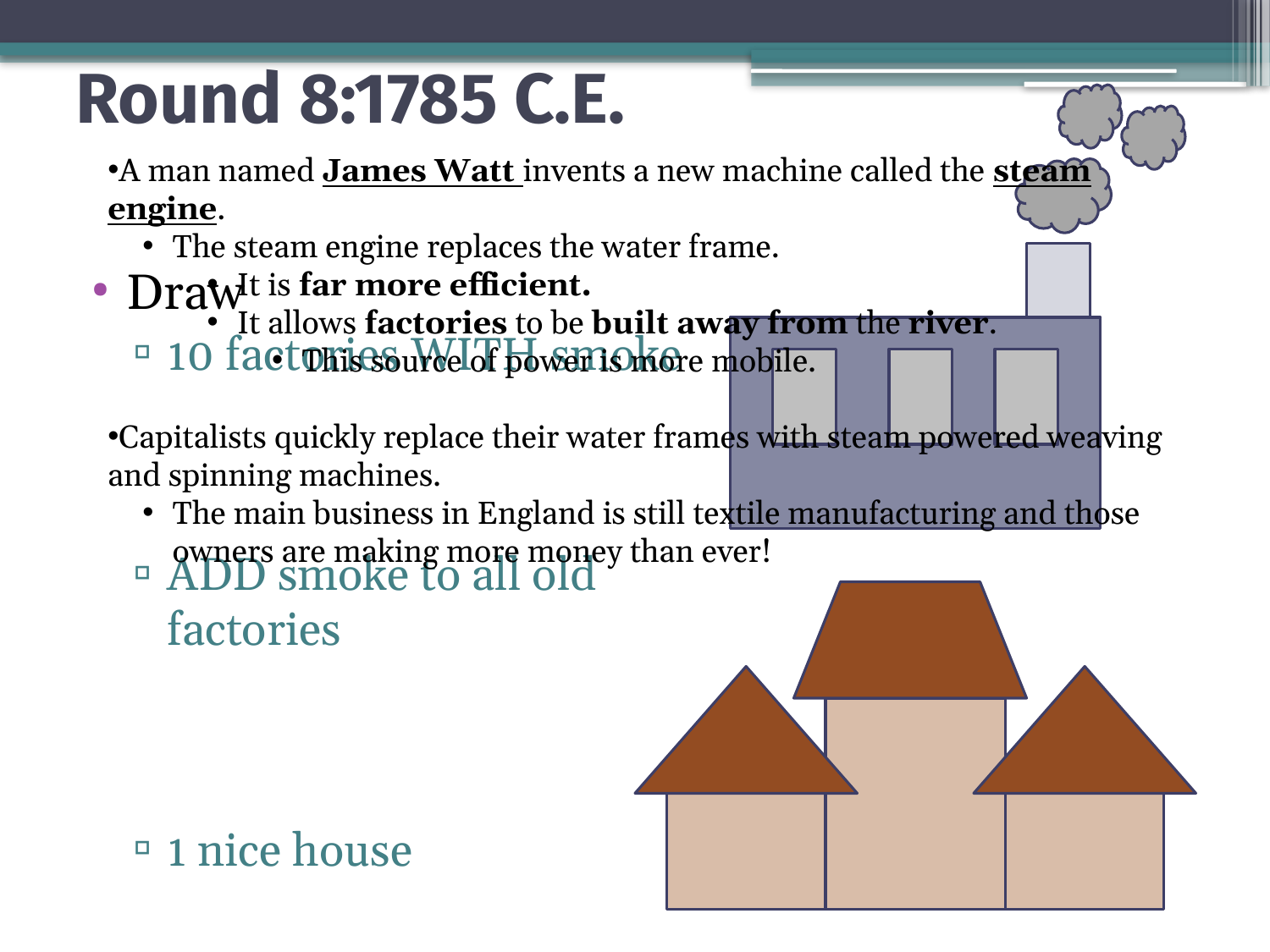

# Round 8:1785 C.E.

A man named James Watt invents a new machine called the steam engine.
The steam engine replaces the water frame.
It is far more efficient.
It allows factories to be built away from the river.
This source of power is more mobile.

Capitalists quickly replace their water frames with steam powered weaving and spinning machines.
The main business in England is still textile manufacturing and those owners are making more money than ever!

Draw
10 factories WITH smoke

ADD smoke to all old factories

1 nice house